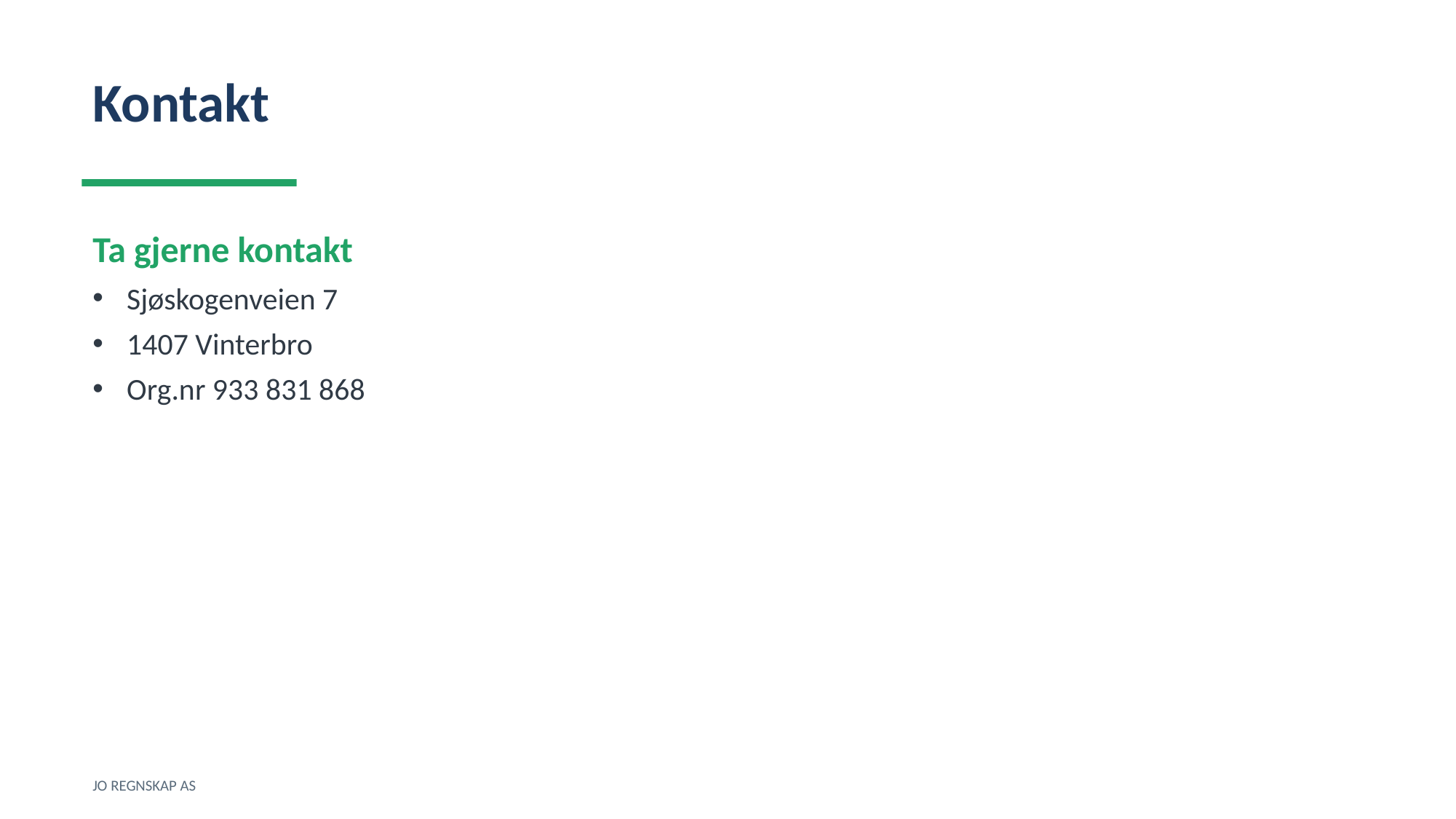

Kontakt

Ta gjerne kontakt
Sjøskogenveien 7
1407 Vinterbro
Org.nr 933 831 868
JO REGNSKAP AS